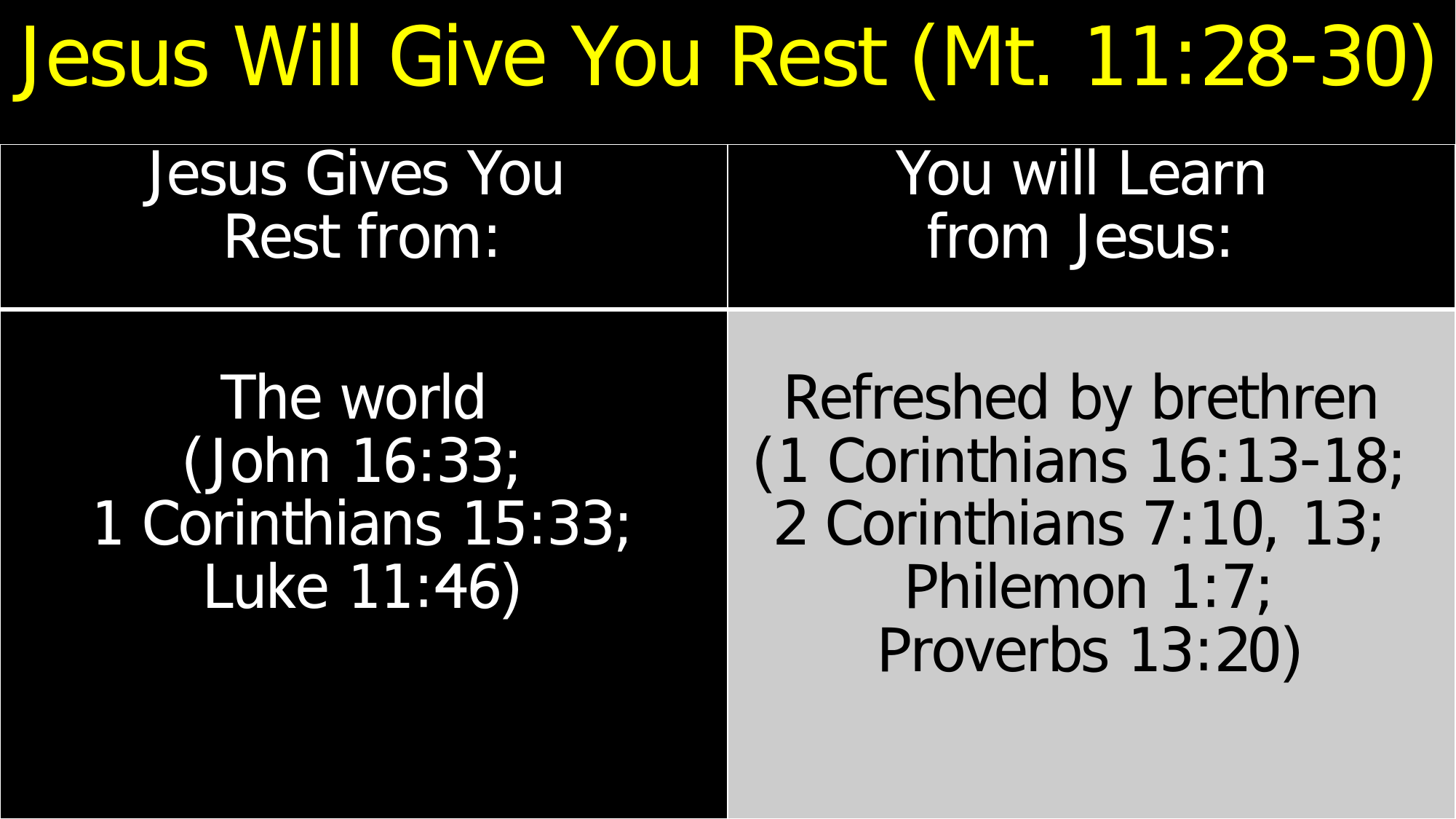

# Jesus Will Give You Rest (Mt. 11:28-30)
| Jesus Gives You Rest from: | You will Learn from Jesus: |
| --- | --- |
| The world (John 16:33; 1 Corinthians 15:33; Luke 11:46) | Refreshed by brethren (1 Corinthians 16:13-18; 2 Corinthians 7:10, 13; Philemon 1:7; Proverbs 13:20) |